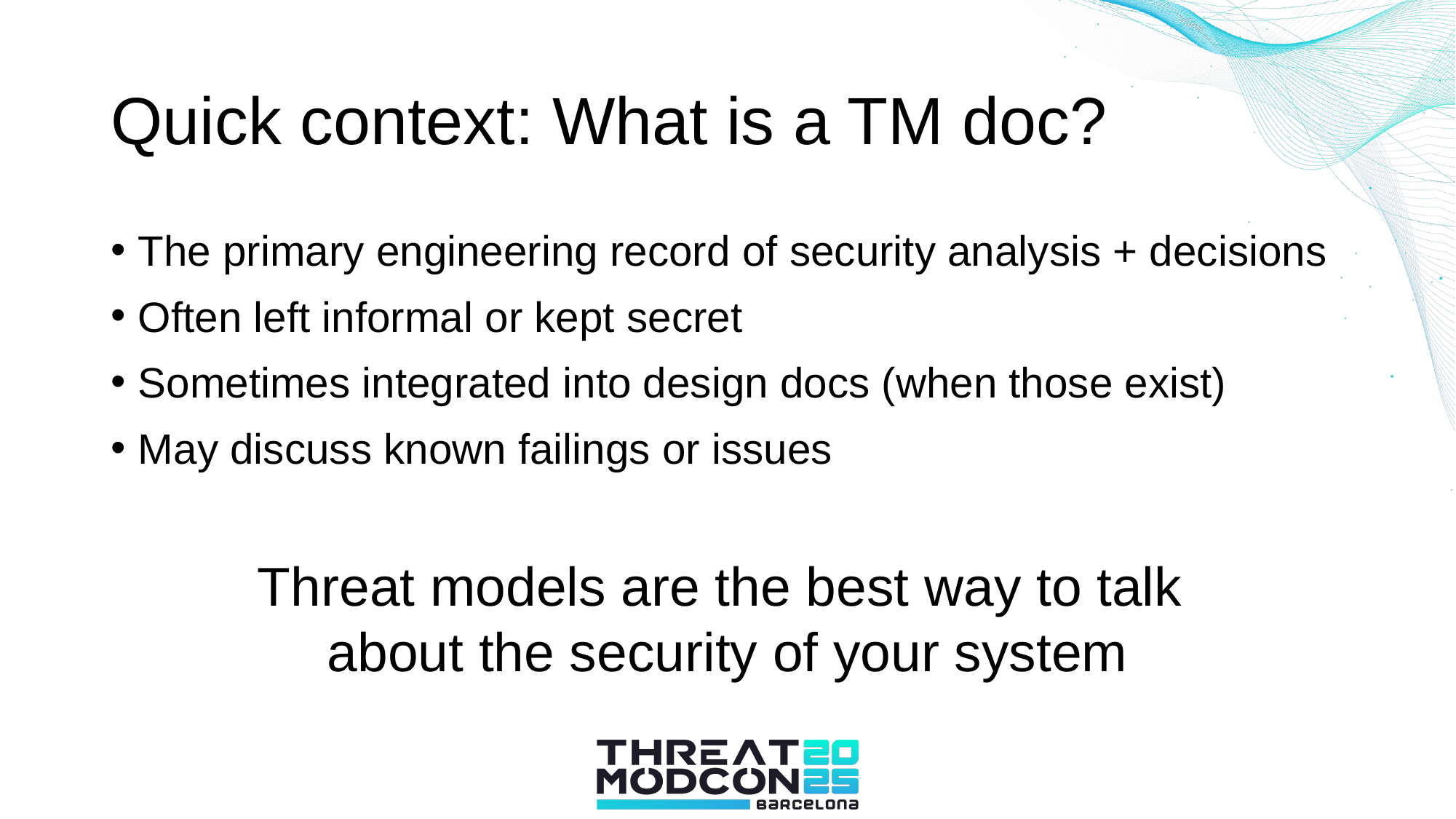

# Quick context: What is a TM doc?
The primary engineering record of security analysis + decisions
Often left informal or kept secret
Sometimes integrated into design docs (when those exist)
May discuss known failings or issues
Threat models are the best way to talk
about the security of your system